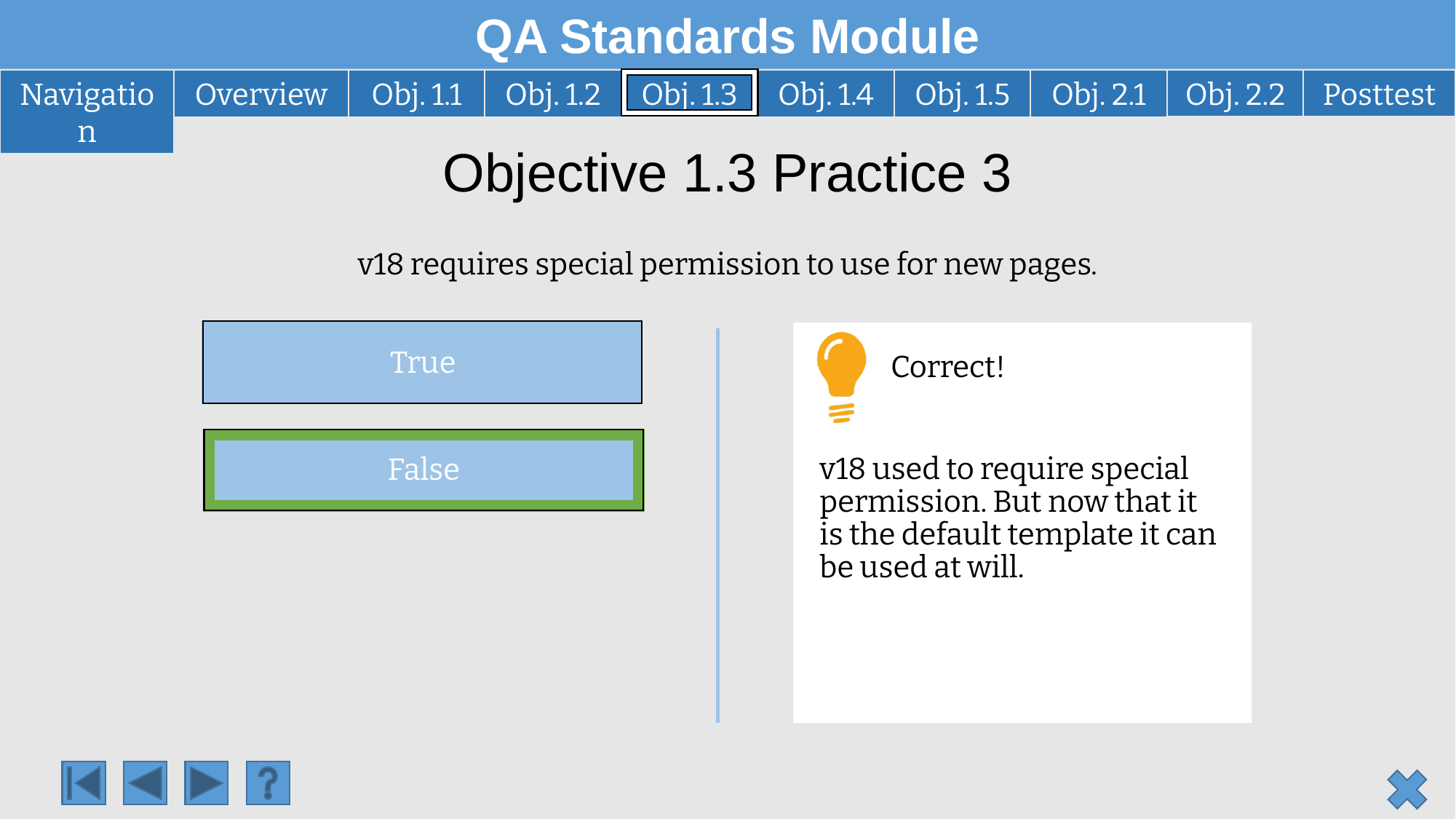

# Objective 1.3 Practice 3
v18 requires special permission to use for new pages.

True
Correct!

False

v18 used to require special permission. But now that it is the default template it can be used at will.